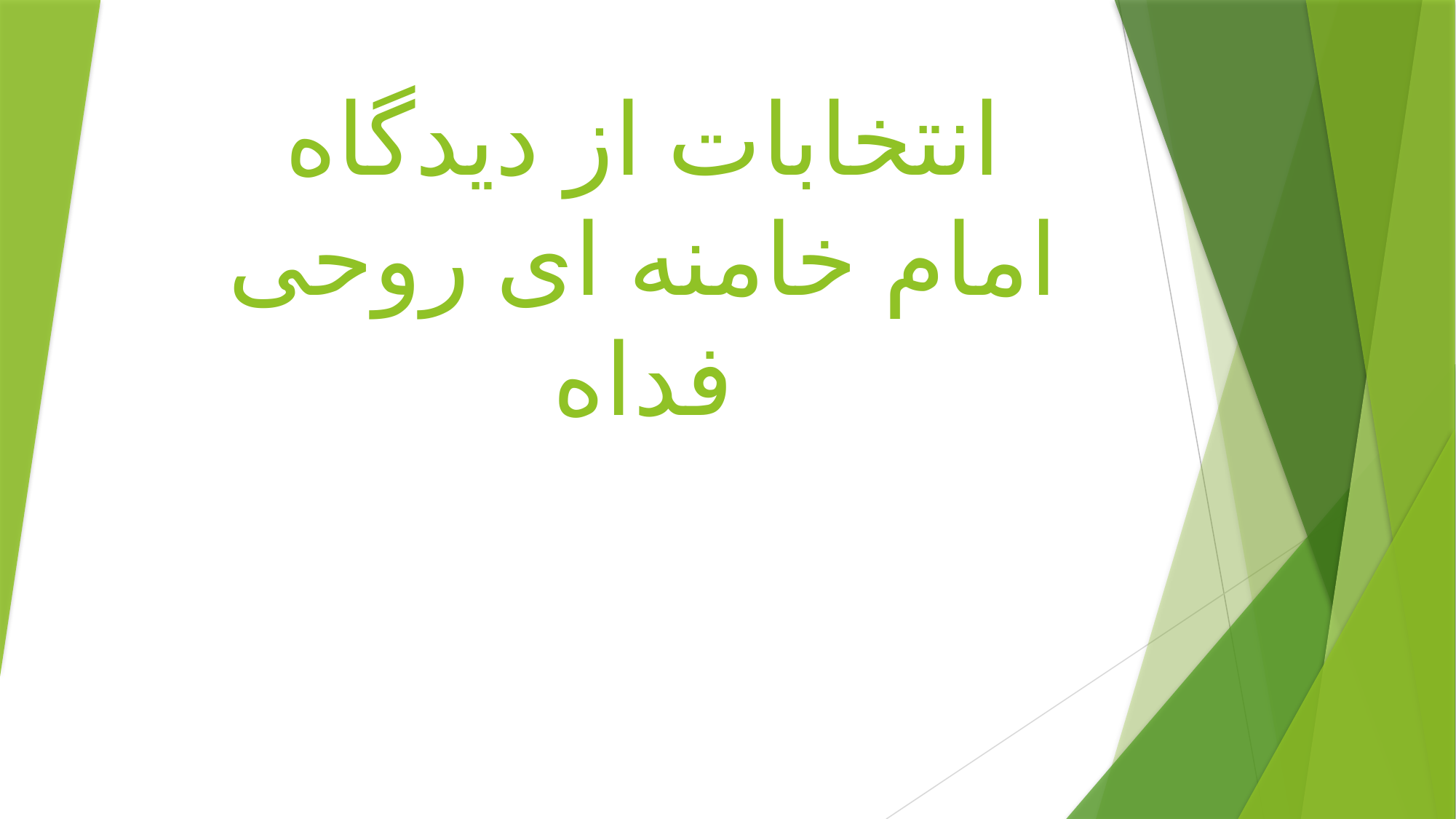

# انتخابات از دیدگاه امام خامنه ای روحی فداه